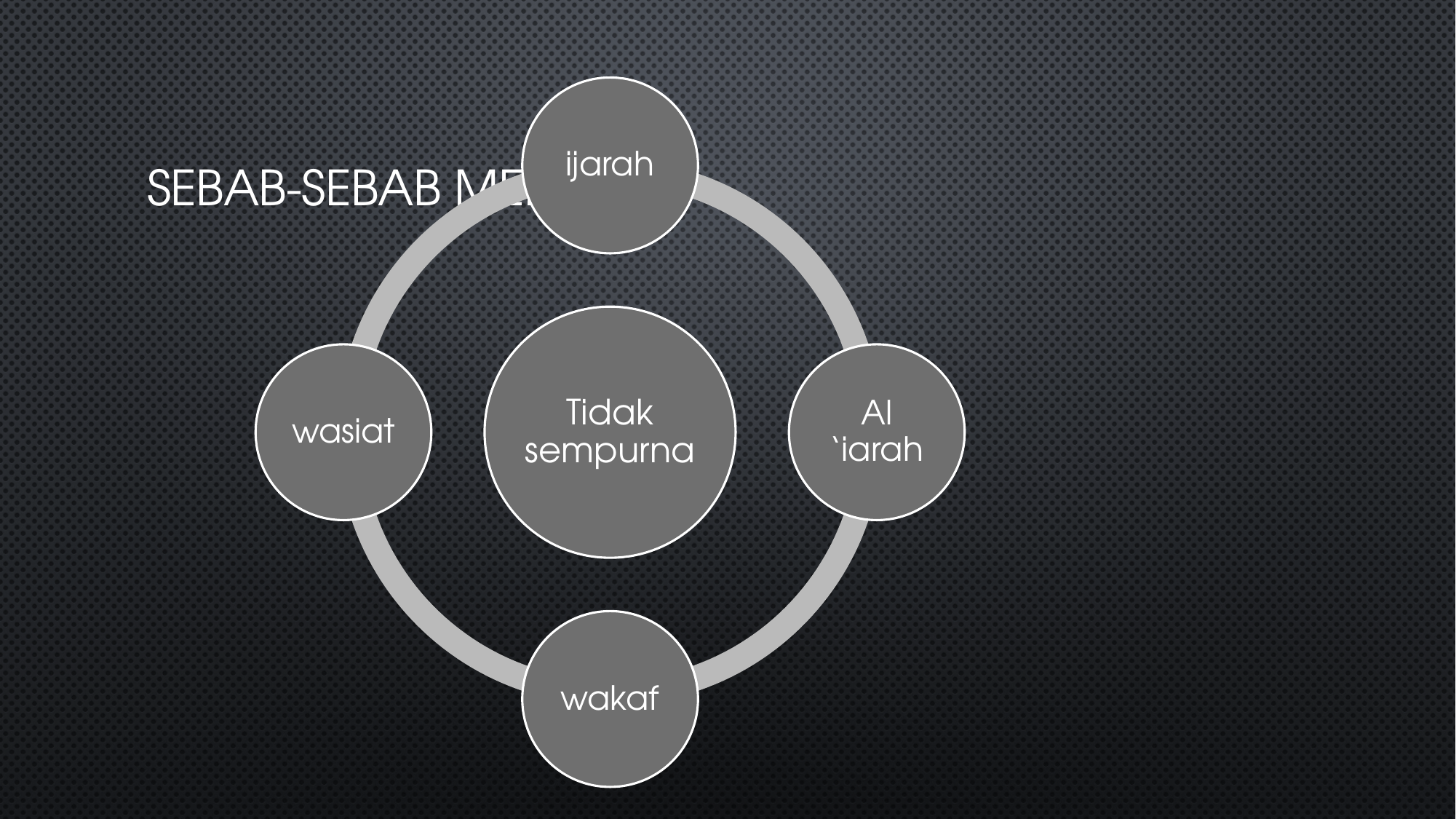

# Sebab-Sebab Memiliki
Tidak sempurna
ijarah
Al ‘iarah
wakaf
wasiat